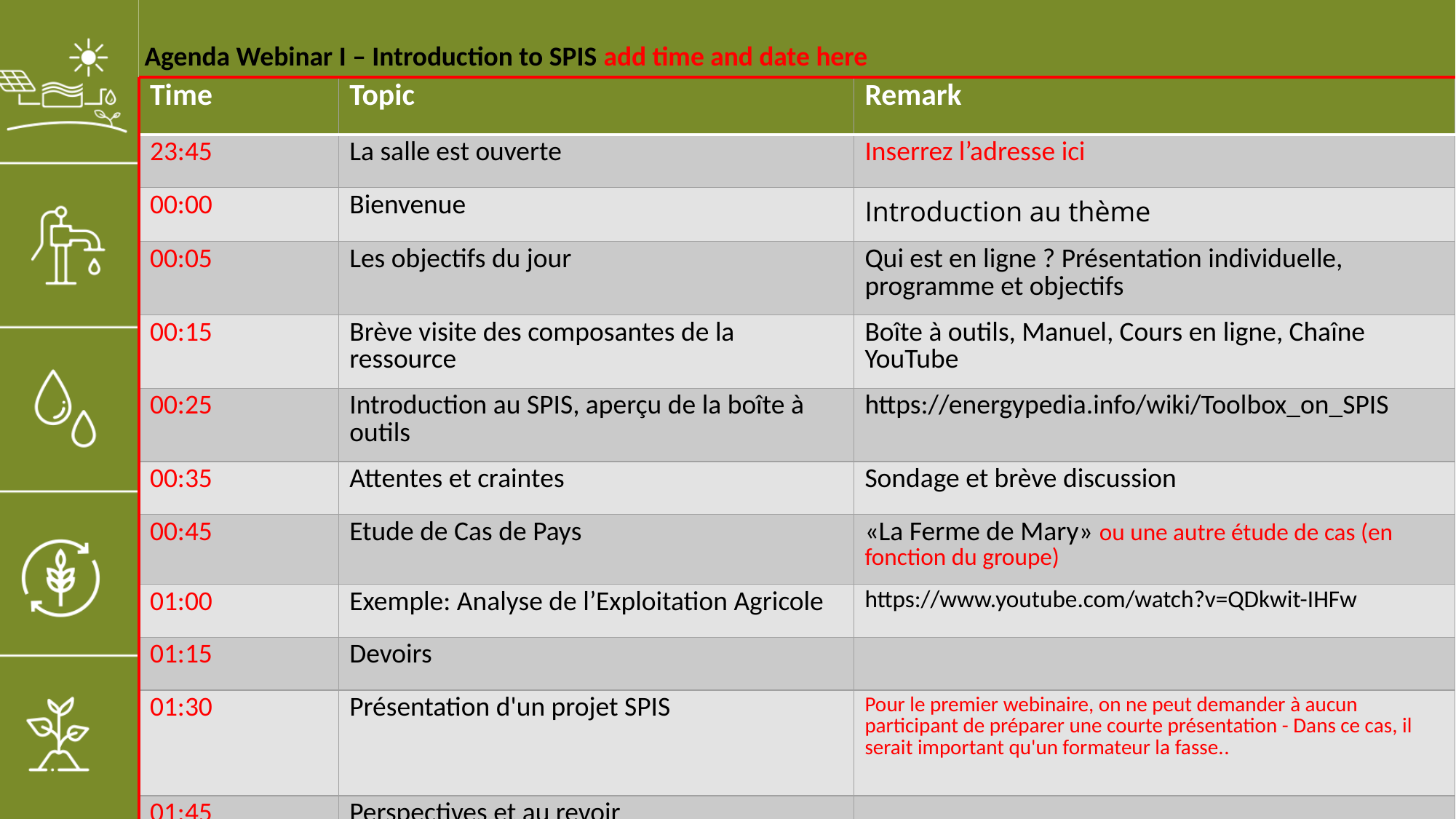

Agenda Webinar I – Introduction to SPIS add time and date here
| Time | Topic | Remark |
| --- | --- | --- |
| 23:45 | La salle est ouverte | Inserrez l’adresse ici |
| 00:00 | Bienvenue | Introduction au thème |
| 00:05 | Les objectifs du jour | Qui est en ligne ? Présentation individuelle, programme et objectifs |
| 00:15 | Brève visite des composantes de la ressource | Boîte à outils, Manuel, Cours en ligne, Chaîne YouTube |
| 00:25 | Introduction au SPIS, aperçu de la boîte à outils | https://energypedia.info/wiki/Toolbox\_on\_SPIS |
| 00:35 | Attentes et craintes | Sondage et brève discussion |
| 00:45 | Etude de Cas de Pays | «La Ferme de Mary» ou une autre étude de cas (en fonction du groupe) |
| 01:00 | Exemple: Analyse de l’Exploitation Agricole | https://www.youtube.com/watch?v=QDkwit-IHFw |
| 01:15 | Devoirs |  |
| 01:30 | Présentation d'un projet SPIS | Pour le premier webinaire, on ne peut demander à aucun participant de préparer une courte présentation - Dans ce cas, il serait important qu'un formateur la fasse.. |
| 01:45 | Perspectives et au revoir |  |